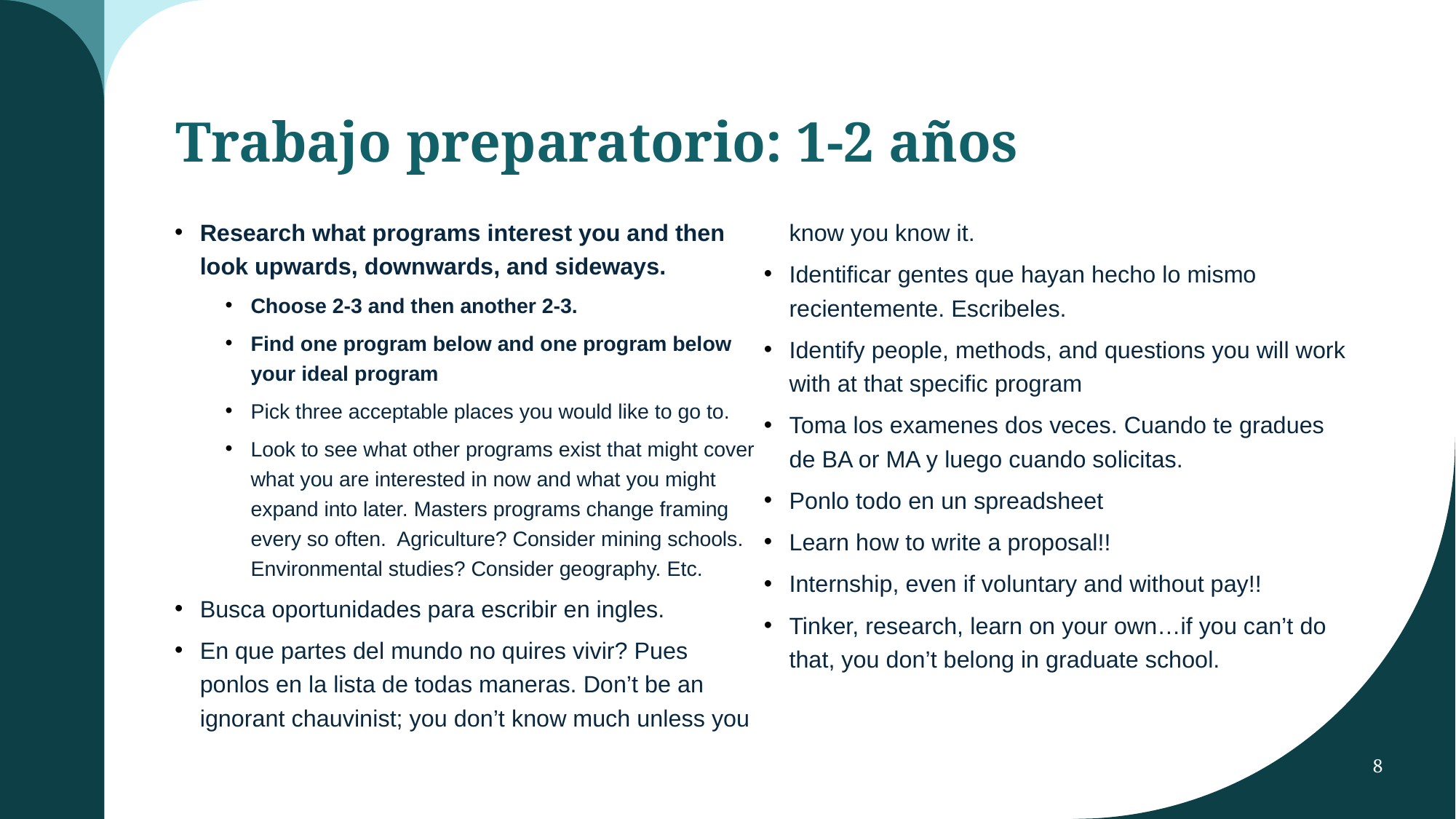

# Trabajo preparatorio: 1-2 años
Research what programs interest you and then look upwards, downwards, and sideways.
Choose 2-3 and then another 2-3.
Find one program below and one program below your ideal program
Pick three acceptable places you would like to go to.
Look to see what other programs exist that might cover what you are interested in now and what you might expand into later. Masters programs change framing every so often.  Agriculture? Consider mining schools.  Environmental studies? Consider geography. Etc.
Busca oportunidades para escribir en ingles.
En que partes del mundo no quires vivir? Pues ponlos en la lista de todas maneras. Don’t be an ignorant chauvinist; you don’t know much unless you know you know it.
Identificar gentes que hayan hecho lo mismo recientemente. Escribeles.
Identify people, methods, and questions you will work with at that specific program
Toma los examenes dos veces. Cuando te gradues de BA or MA y luego cuando solicitas.
Ponlo todo en un spreadsheet
Learn how to write a proposal!!
Internship, even if voluntary and without pay!!
Tinker, research, learn on your own…if you can’t do that, you don’t belong in graduate school.
8